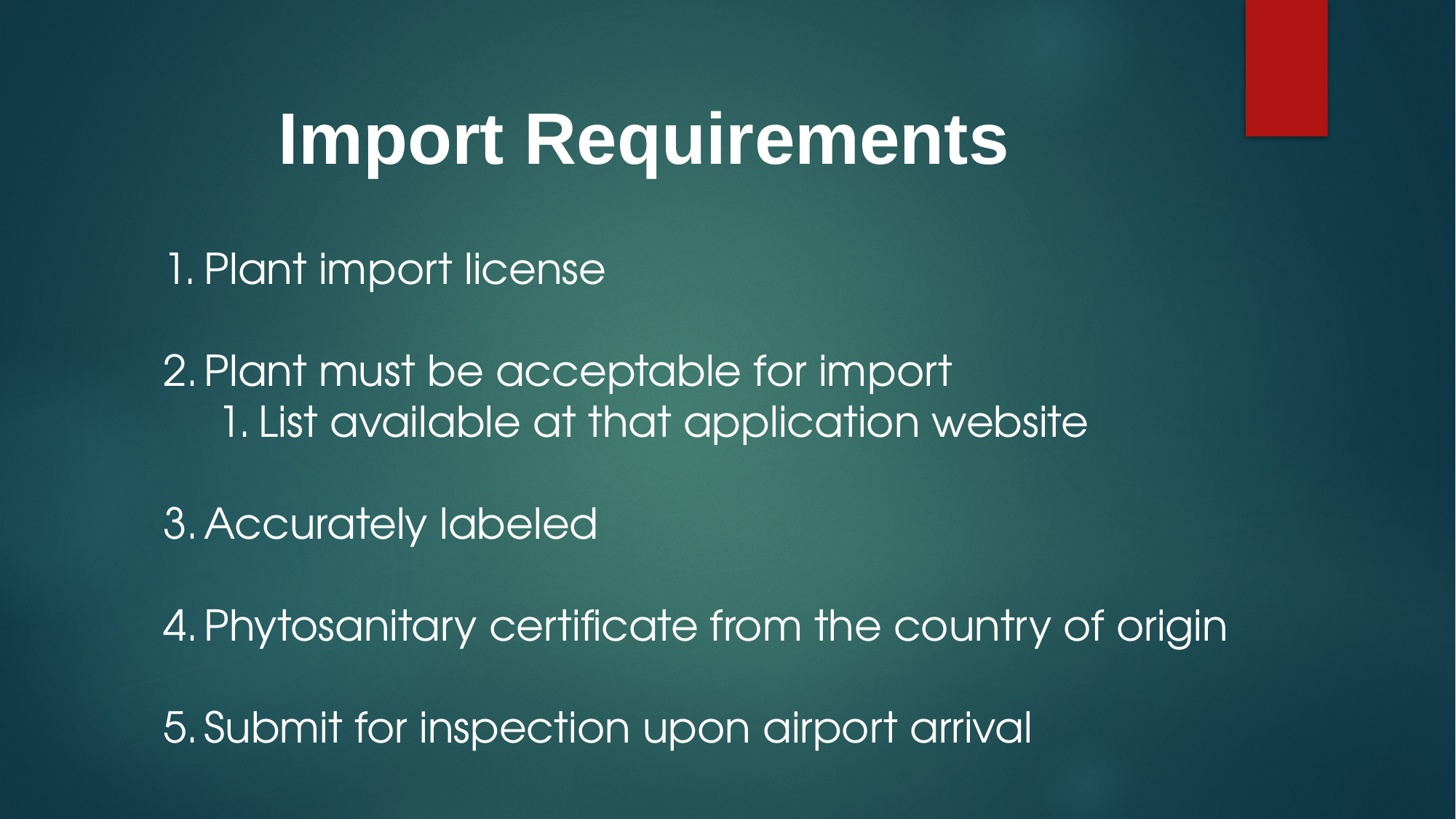

Import Requirements
Plant import license
Plant must be acceptable for import
List available at that application website
Accurately labeled
Phytosanitary certificate from the country of origin
Submit for inspection upon airport arrival